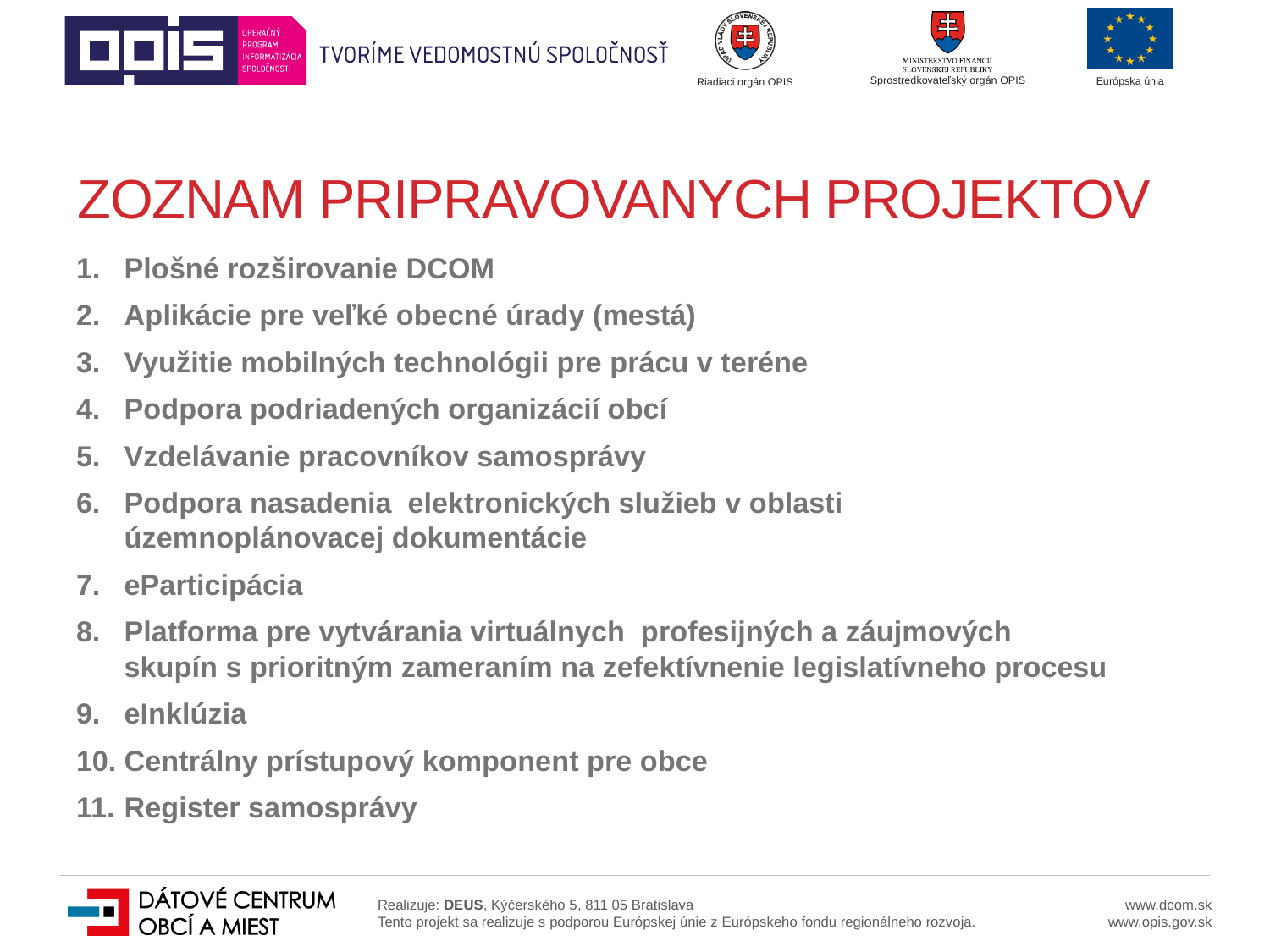

# Zoznam pripravovanych projektov
Plošné rozširovanie DCOM
Aplikácie pre veľké obecné úrady (mestá)
Využitie mobilných technológii pre prácu v teréne
Podpora podriadených organizácií obcí
Vzdelávanie pracovníkov samosprávy
Podpora nasadenia  elektronických služieb v oblasti územnoplánovacej dokumentácie
eParticipácia
Platforma pre vytvárania virtuálnych  profesijných a záujmových skupín s prioritným zameraním na zefektívnenie legislatívneho procesu
eInklúzia
Centrálny prístupový komponent pre obce
Register samosprávy